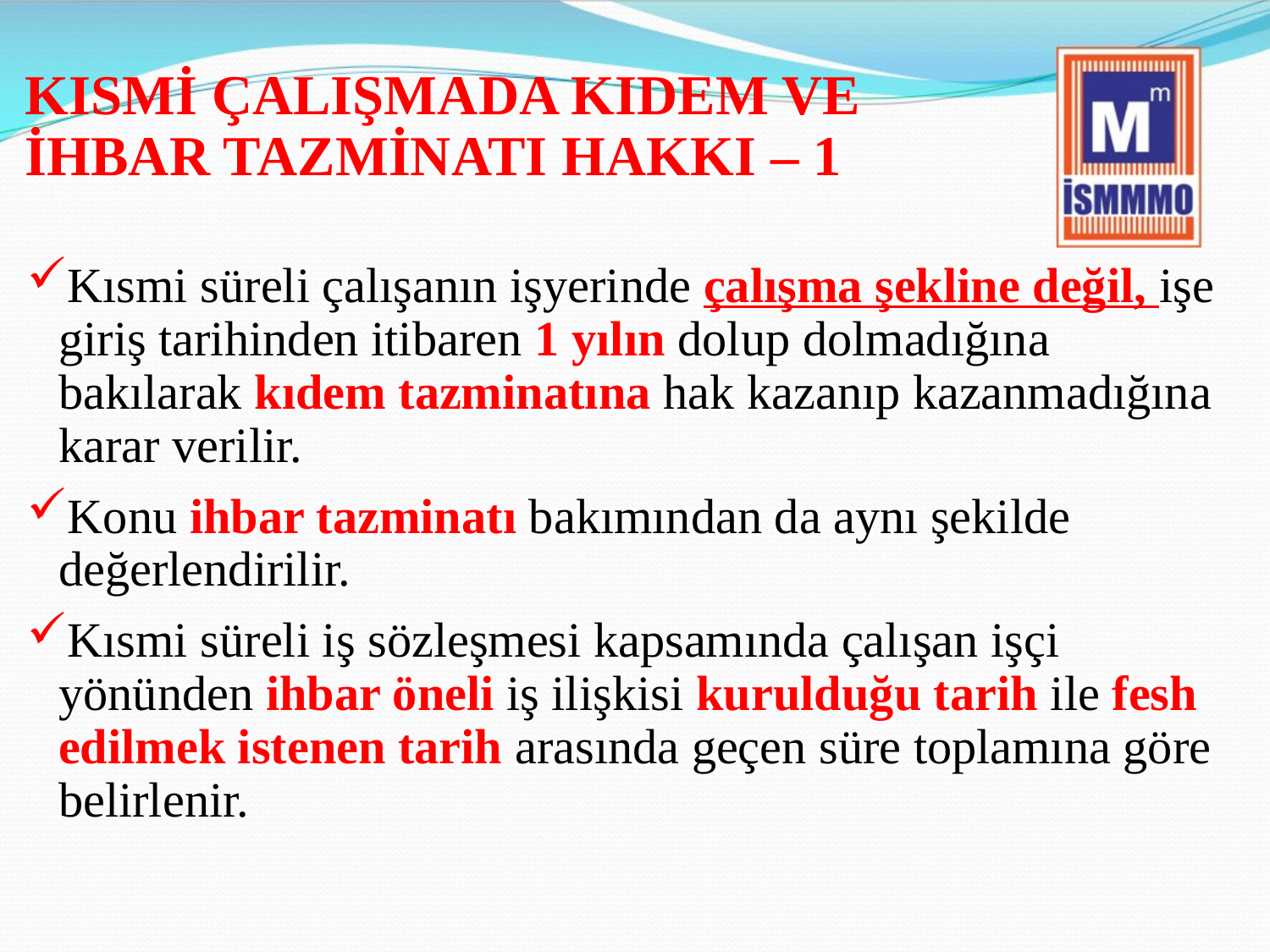

# KISMİ ÇALIŞMADA KIDEM VE İHBAR TAZMİNATI HAKKI – 1
Kısmi süreli çalışanın işyerinde çalışma şekline değil, işe giriş tarihinden itibaren 1 yılın dolup dolmadığına bakılarak kıdem tazminatına hak kazanıp kazanmadığına karar verilir.
Konu ihbar tazminatı bakımından da aynı şekilde değerlendirilir.
Kısmi süreli iş sözleşmesi kapsamında çalışan işçi yönünden ihbar öneli iş ilişkisi kurulduğu tarih ile fesh edilmek istenen tarih arasında geçen süre toplamına göre belirlenir.